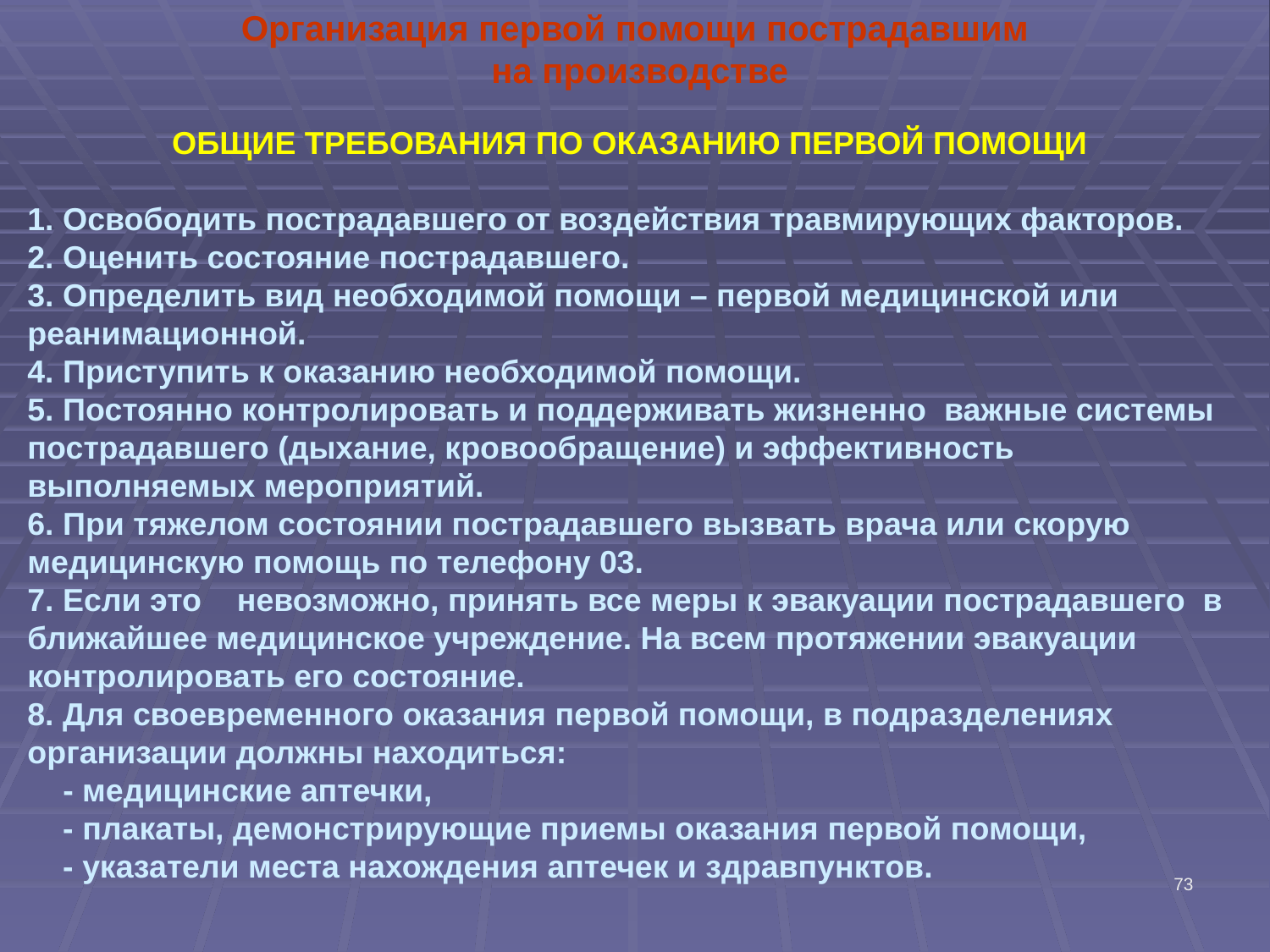

Организация первой помощи пострадавшим  на производстве
ОБЩИЕ ТРЕБОВАНИЯ ПО ОКАЗАНИЮ ПЕРВОЙ ПОМОЩИ
1. Освободить пострадавшего от воздействия травмирующих факторов.
2. Оценить состояние пострадавшего.
3. Определить вид необходимой помощи – первой медицинской или реанимационной.
4. Приступить к оказанию необходимой помощи.
5. Постоянно контролировать и поддерживать жизненно  важные системы пострадавшего (дыхание, кровообращение) и эффективность выполняемых мероприятий.
6. При тяжелом состоянии пострадавшего вызвать врача или скорую медицинскую помощь по телефону 03.
7. Если это    невозможно, принять все меры к эвакуации пострадавшего  в  ближайшее медицинское учреждение. На всем протяжении эвакуации контролировать его состояние.
8. Для своевременного оказания первой помощи, в подразделениях организации должны находиться:
    - медицинские аптечки,
    - плакаты, демонстрирующие приемы оказания первой помощи,
    - указатели места нахождения аптечек и здравпунктов.
73